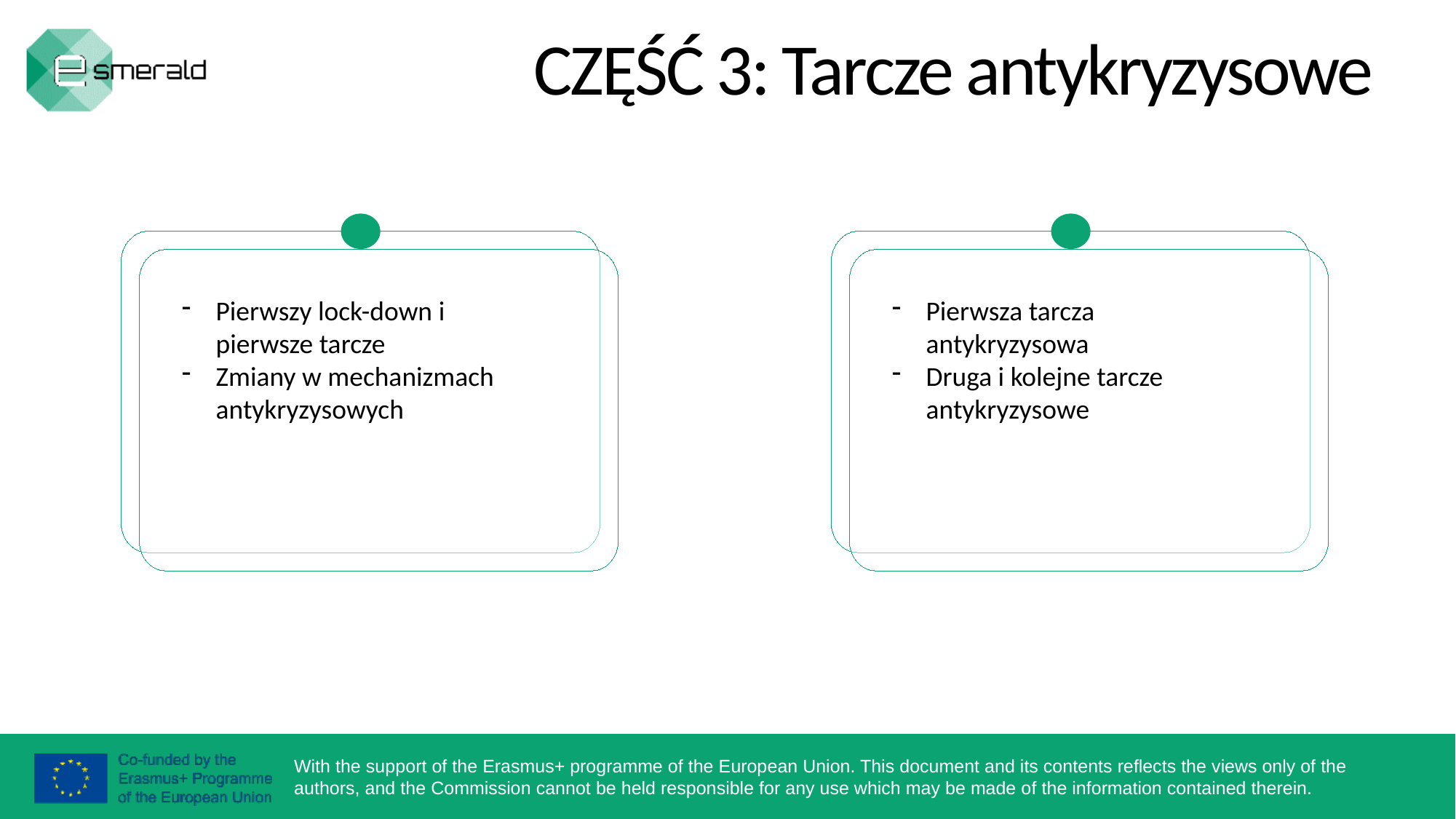

CZĘŚĆ 3: Tarcze antykryzysowe

Pierwsza tarcza antykryzysowa
Druga i kolejne tarcze antykryzysowe

Pierwszy lock-down i pierwsze tarcze
Zmiany w mechanizmach antykryzysowych